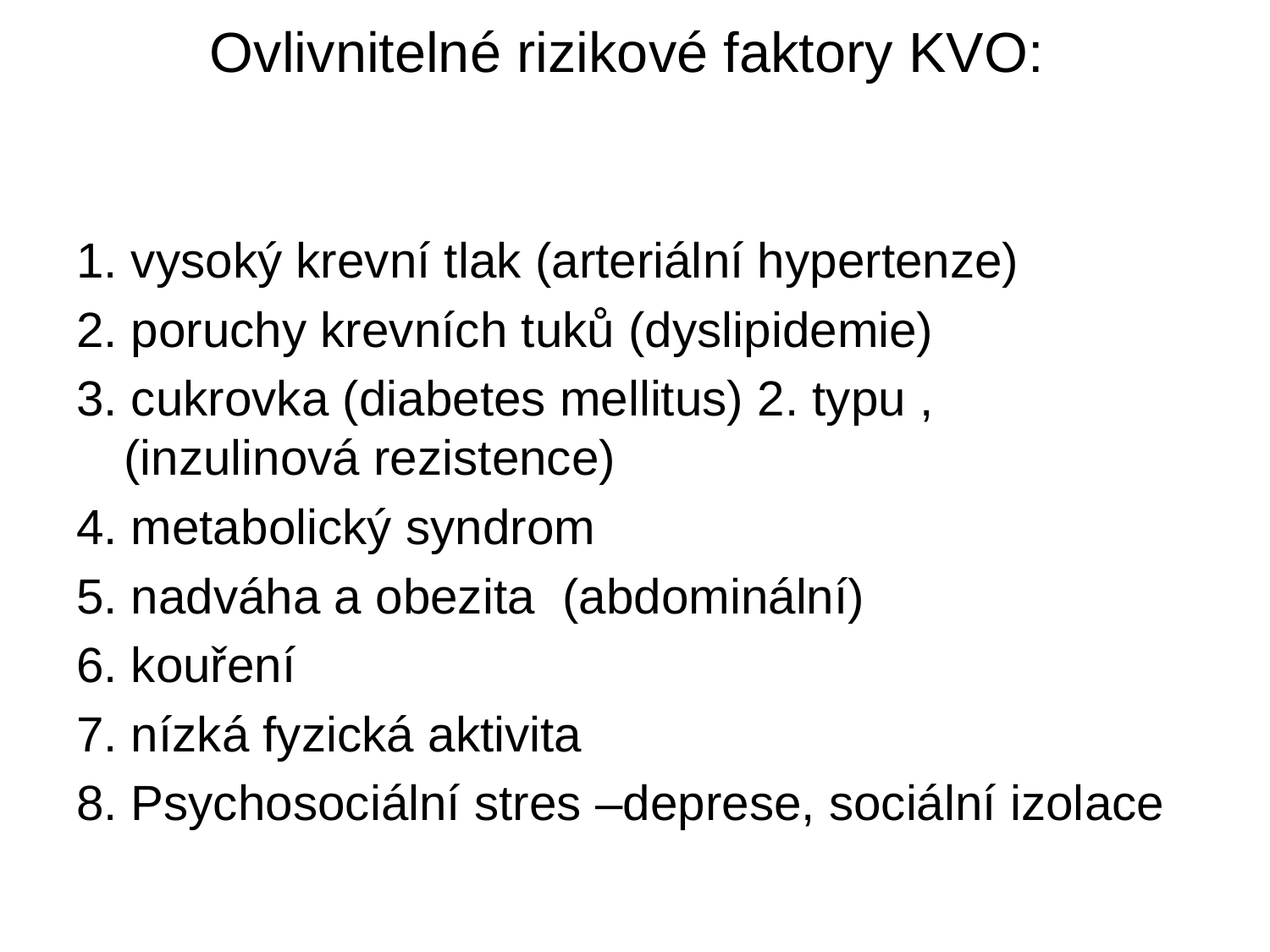

# Ovlivnitelné rizikové faktory KVO:
1. vysoký krevní tlak (arteriální hypertenze)
2. poruchy krevních tuků (dyslipidemie)
3. cukrovka (diabetes mellitus) 2. typu ,  (inzulinová rezistence)
4. metabolický syndrom
5. nadváha a obezita  (abdominální)
6. kouření
7. nízká fyzická aktivita
8. Psychosociální stres –deprese, sociální izolace